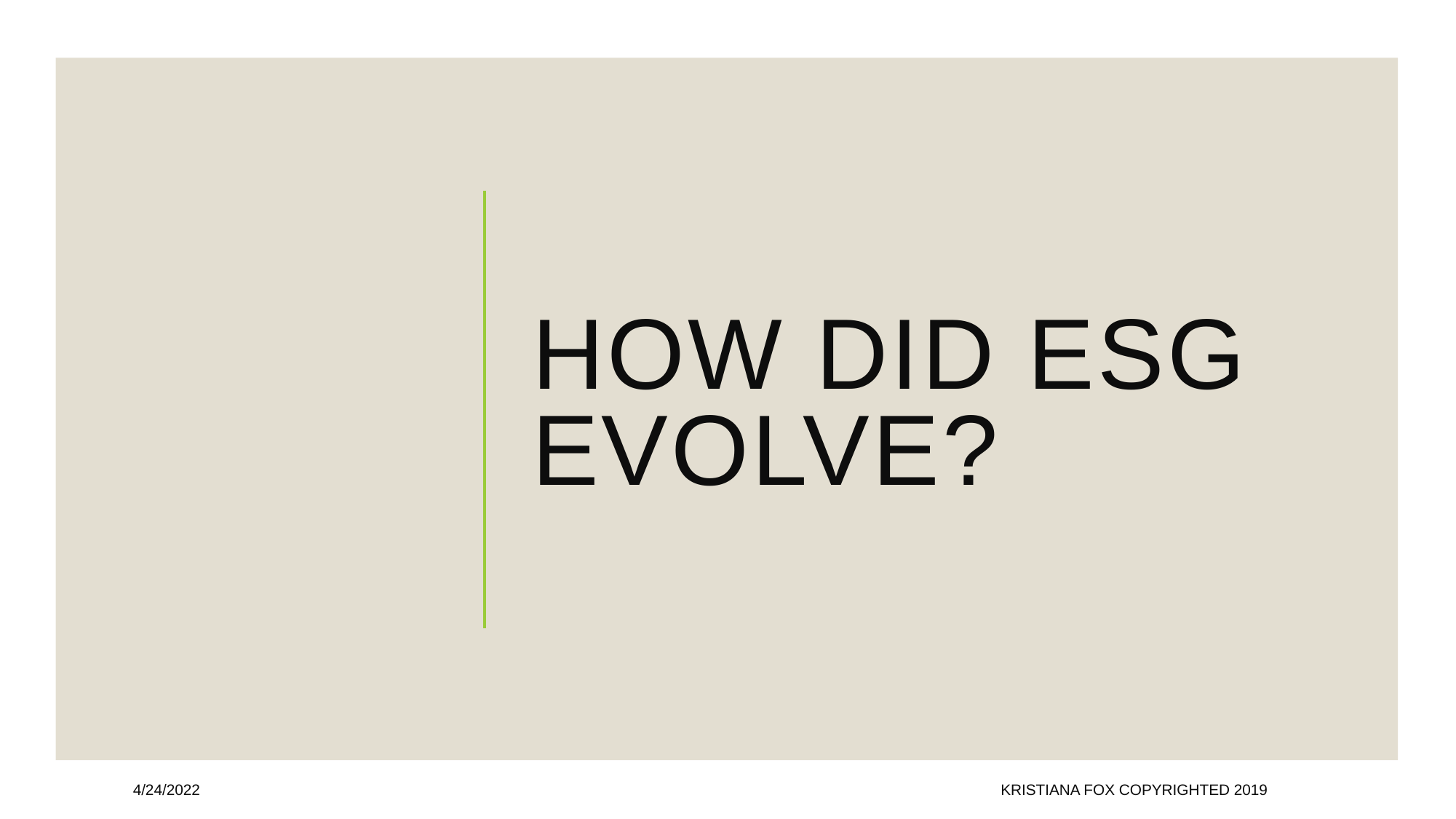

# HOW DID ESG EVOLVE?
4/24/2022
Kristiana Fox Copyrighted 2019